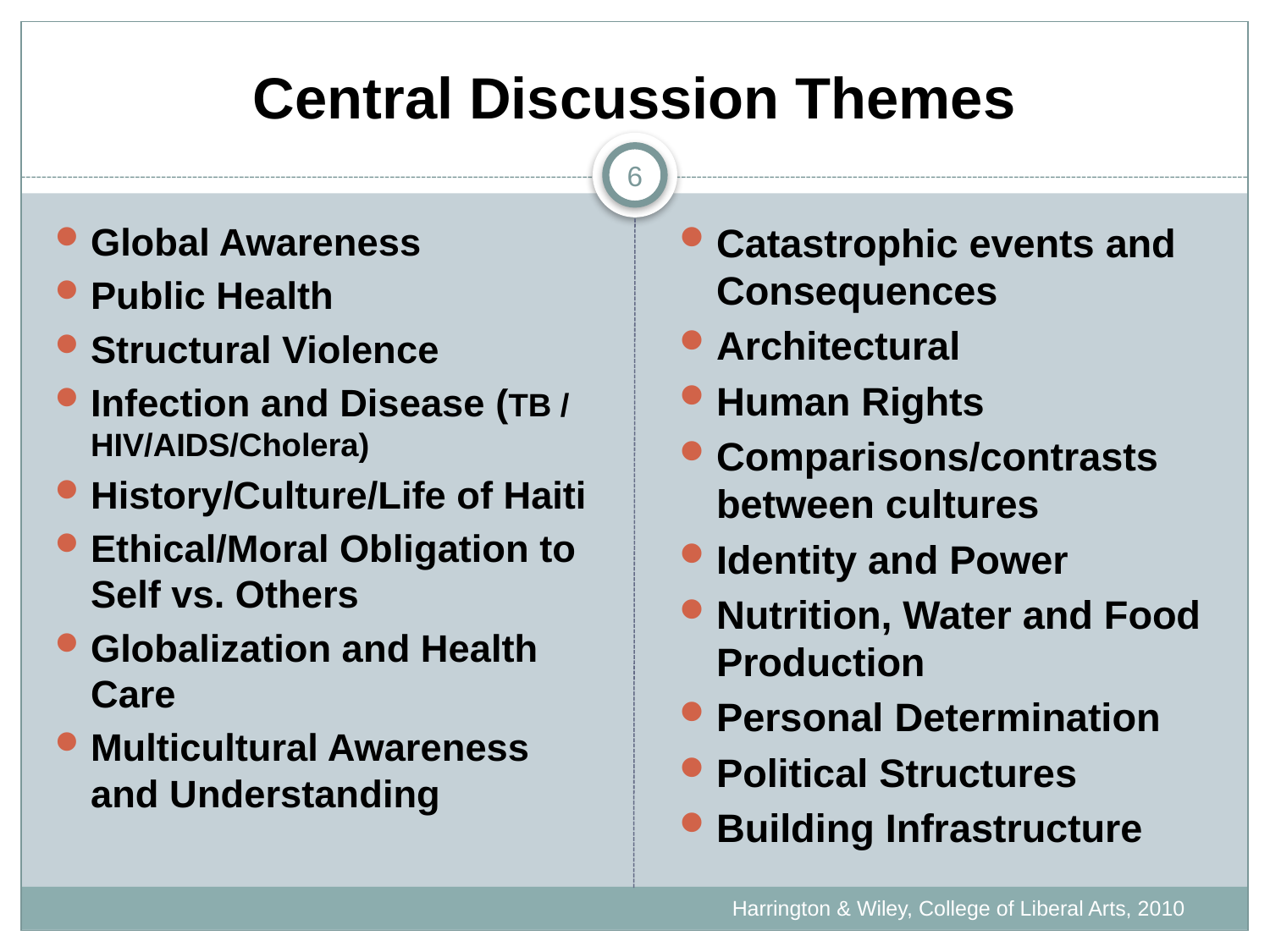

# Central Discussion Themes
6
Global Awareness
Public Health
Structural Violence
Infection and Disease (TB / HIV/AIDS/Cholera)
History/Culture/Life of Haiti
Ethical/Moral Obligation to Self vs. Others
Globalization and Health Care
Multicultural Awareness and Understanding

Catastrophic events and Consequences
Architectural
Human Rights
Comparisons/contrasts between cultures
Identity and Power
Nutrition, Water and Food Production
Personal Determination
Political Structures
Building Infrastructure

Harrington & Wiley, College of Liberal Arts, 2010